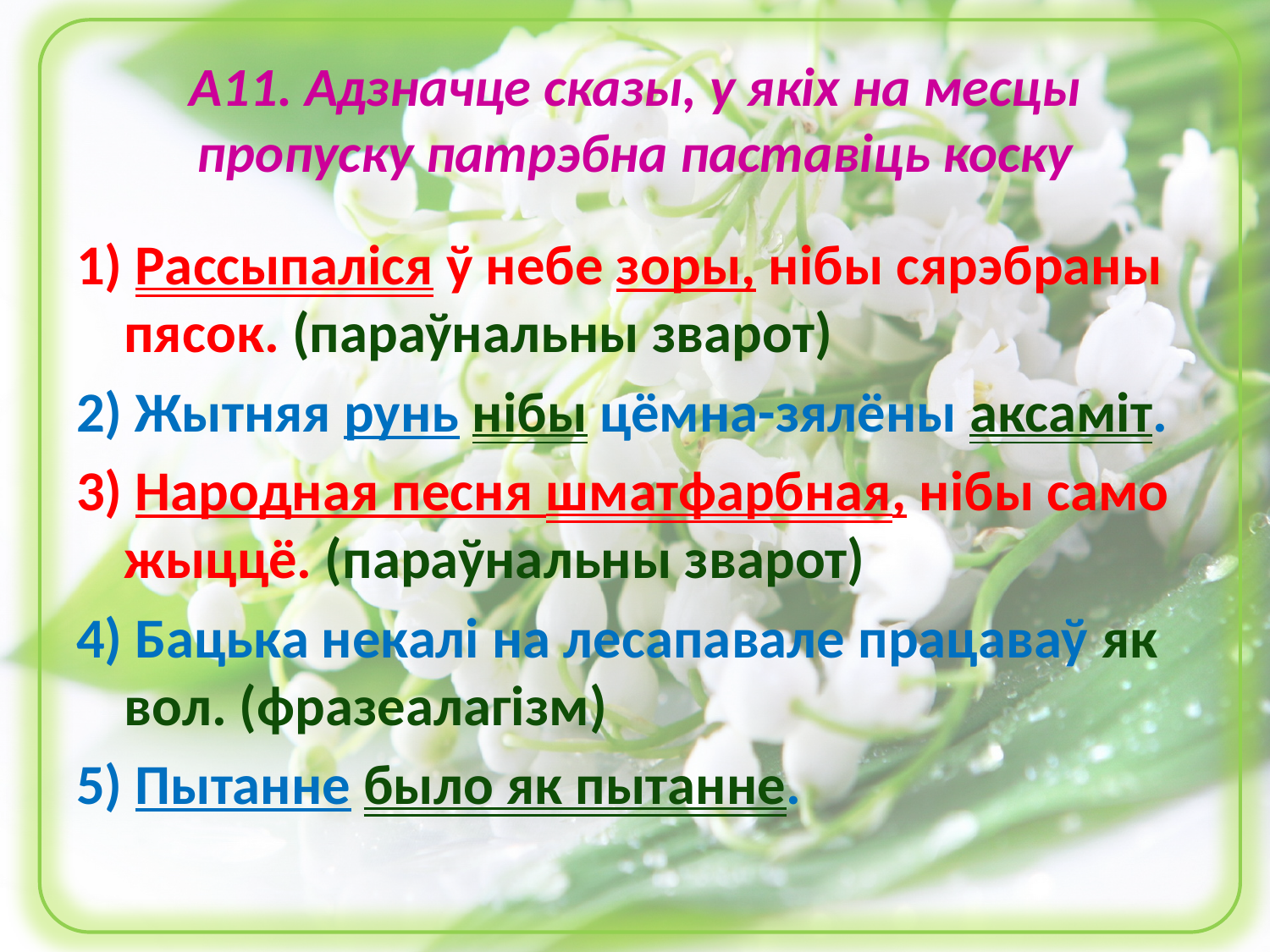

# А11. Адзначце сказы, у якіх на месцы пропуску патрэбна паставіць коску
1) Рассыпаліся ў небе зоры, нібы сярэбраны пясок. (параўнальны зварот)
2) Жытняя рунь нібы цёмна-зялёны аксаміт.
3) Народная песня шматфарбная, нібы само жыццё. (параўнальны зварот)
4) Бацька некалі на лесапавале працаваў як вол. (фразеалагізм)
5) Пытанне было як пытанне.